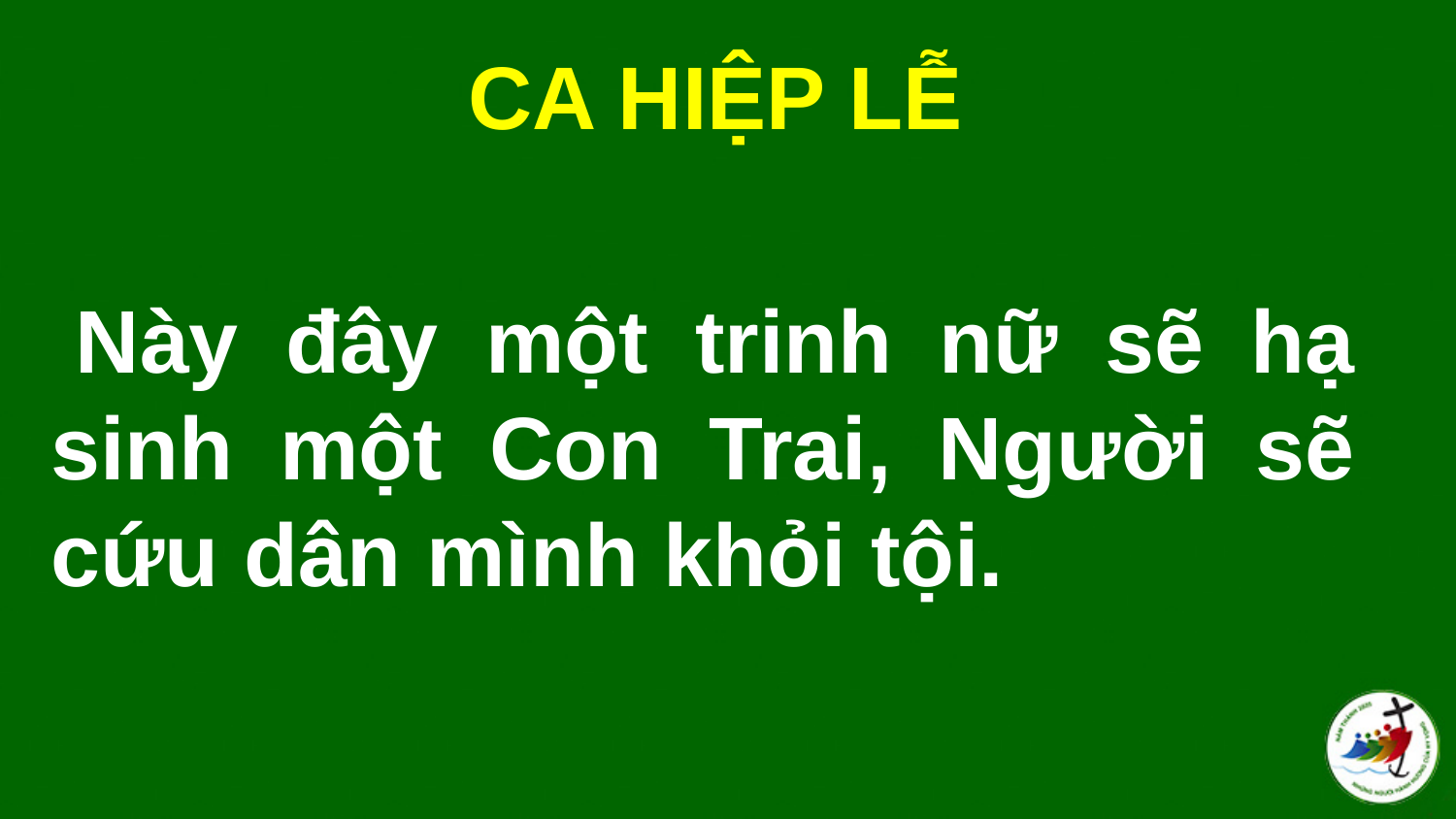

CA HIỆP LỄ
# Này đây một trinh nữ sẽ hạ sinh một Con Trai, Người sẽ cứu dân mình khỏi tội.